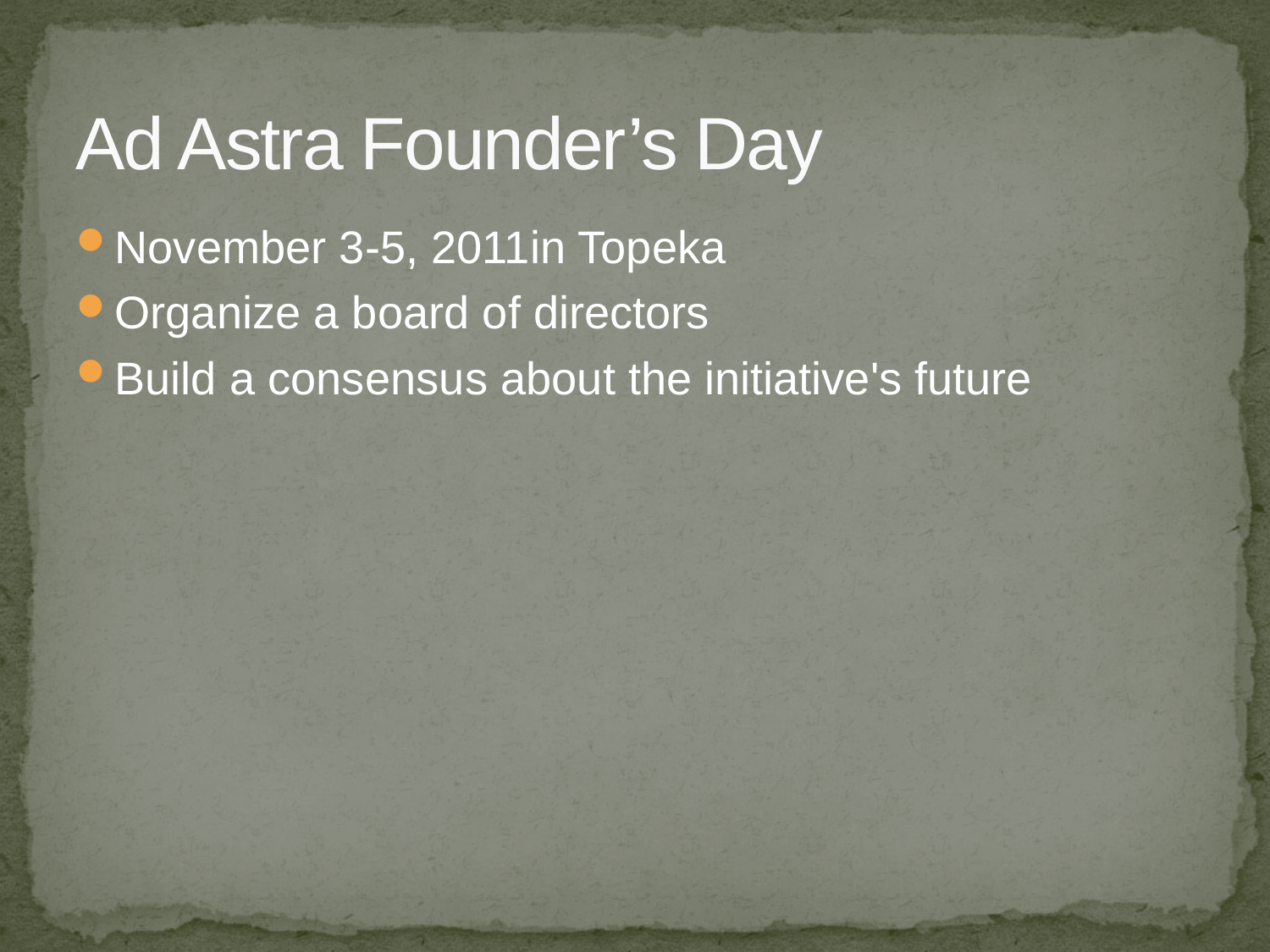

# Ad Astra Founder’s Day
November 3-5, 2011in Topeka
Organize a board of directors
Build a consensus about the initiative's future